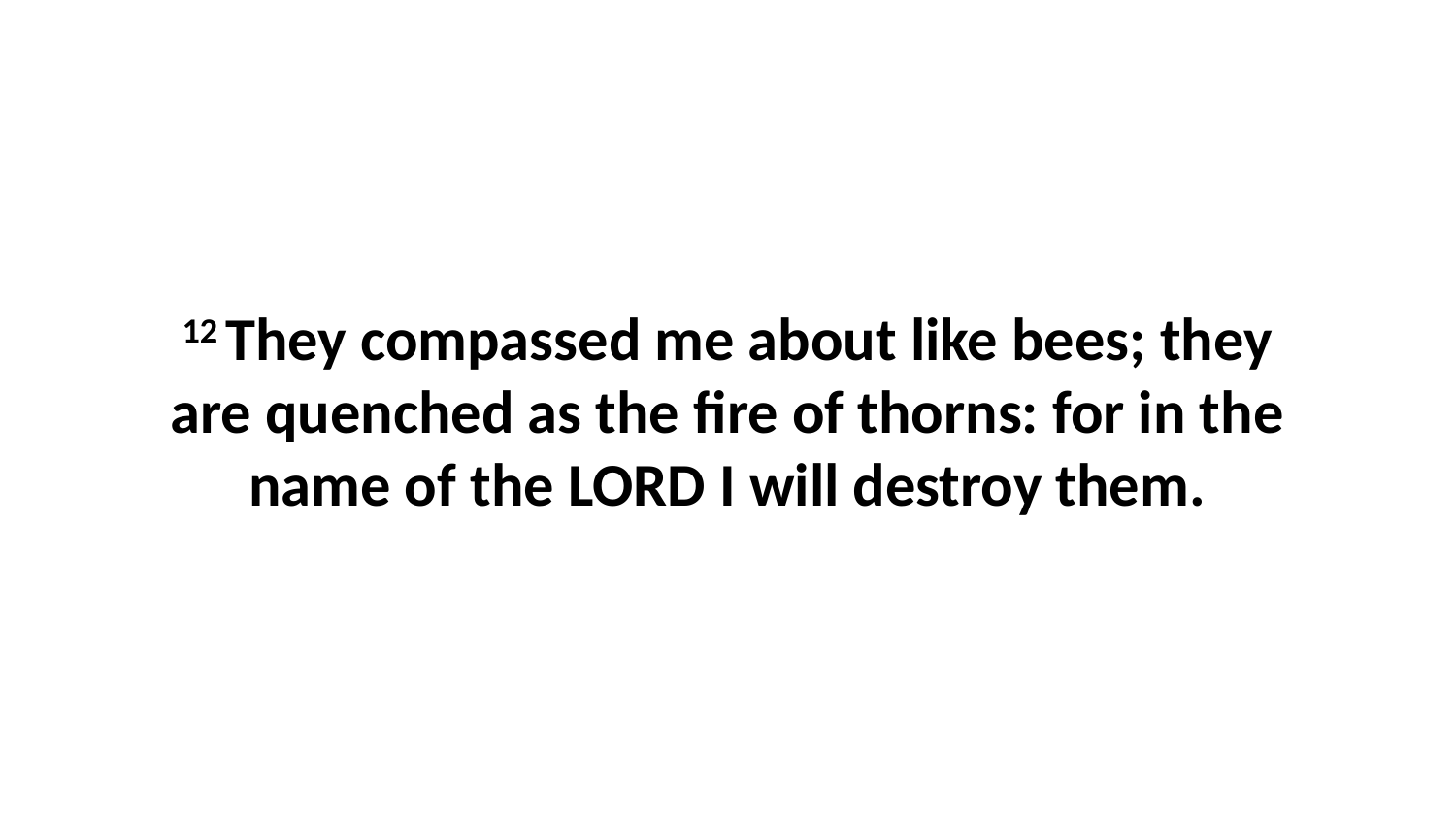

12 They compassed me about like bees; they are quenched as the fire of thorns: for in the name of the LORD I will destroy them.